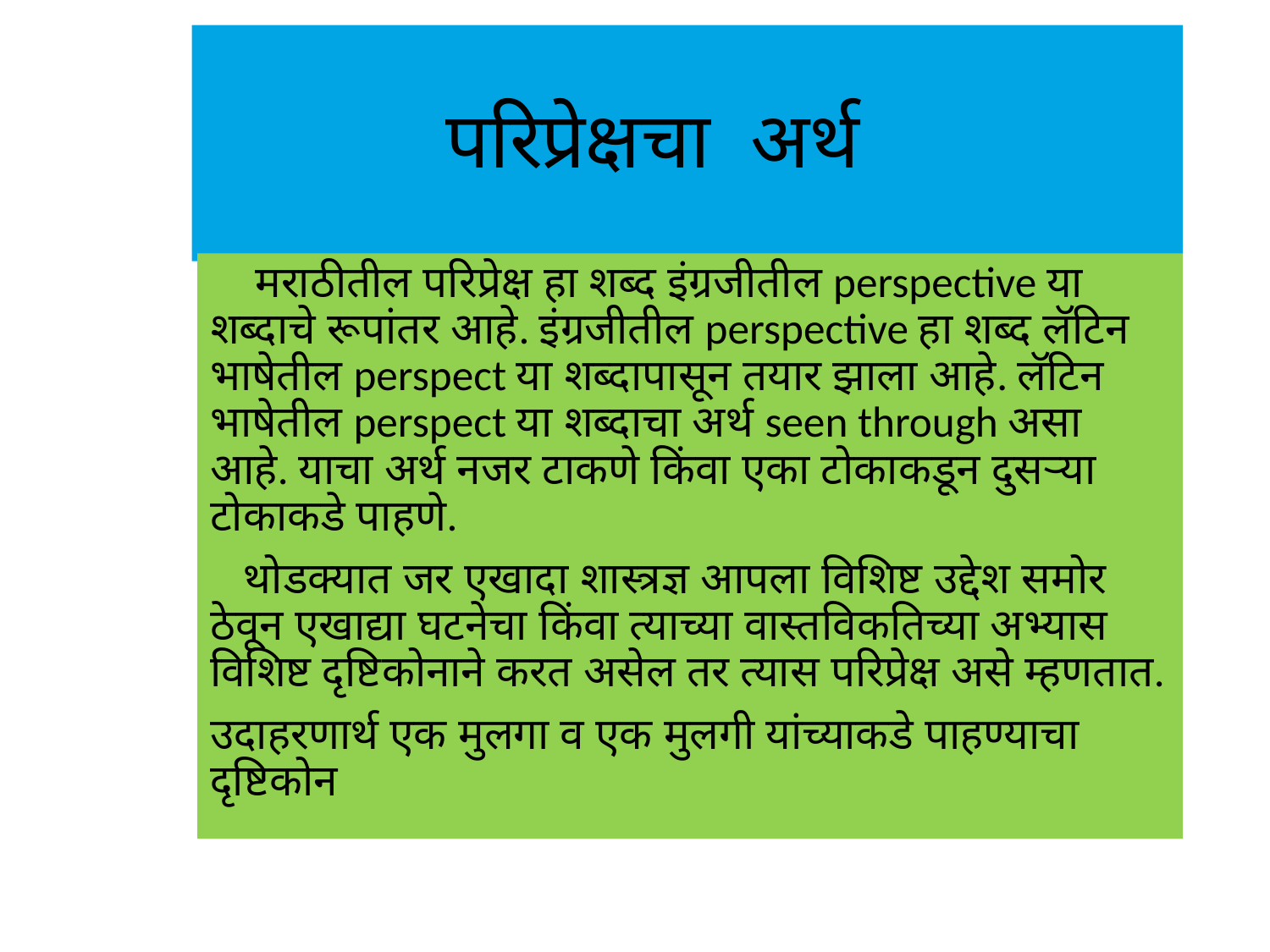

# परिप्रेक्षचा  अर्थ
    मराठीतील परिप्रेक्ष हा शब्द इंग्रजीतील perspective या शब्दाचे रूपांतर आहे. इंग्रजीतील perspective हा शब्द लॅटिन भाषेतील perspect या शब्दापासून तयार झाला आहे. लॅटिन भाषेतील perspect या शब्दाचा अर्थ seen through असा आहे. याचा अर्थ नजर टाकणे किंवा एका टोकाकडून दुसऱ्या टोकाकडे पाहणे.
   थोडक्यात जर एखादा शास्त्रज्ञ आपला विशिष्ट उद्देश समोर ठेवून एखाद्या घटनेचा किंवा त्याच्या वास्तविकतिच्या अभ्यास  विशिष्ट दृष्टिकोनाने करत असेल तर त्यास परिप्रेक्ष असे म्हणतात.
उदाहरणार्थ एक मुलगा व एक मुलगी यांच्याकडे पाहण्याचा दृष्टिकोन